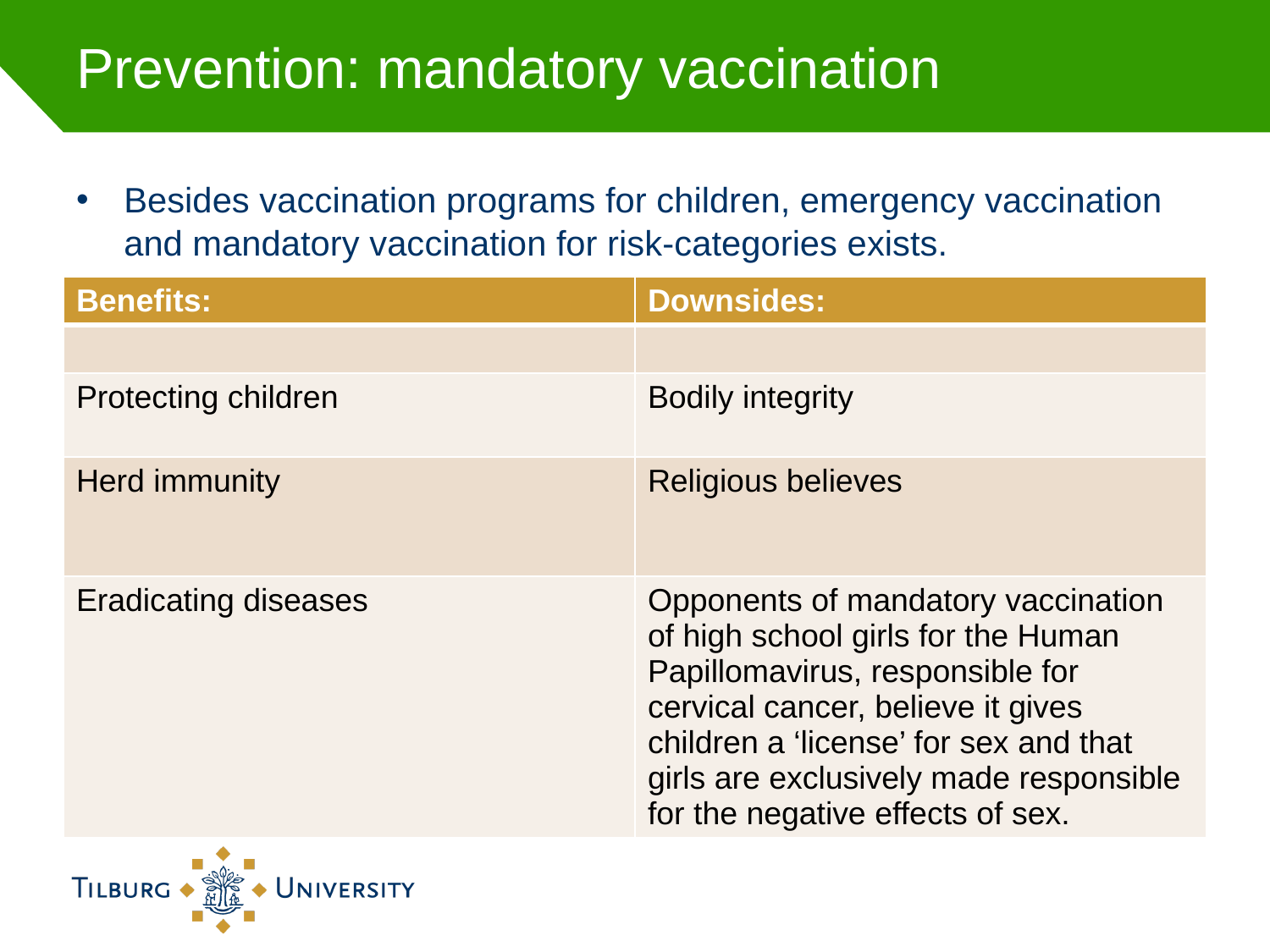

# Prevention: mandatory vaccination
Besides vaccination programs for children, emergency vaccination and mandatory vaccination for risk-categories exists.
| Benefits: | Downsides: |
| --- | --- |
|  |  |
| Protecting children | Bodily integrity |
| Herd immunity | Religious believes |
| Eradicating diseases | Opponents of mandatory vaccination of high school girls for the Human Papillomavirus, responsible for cervical cancer, believe it gives children a ‘license’ for sex and that girls are exclusively made responsible for the negative effects of sex. |